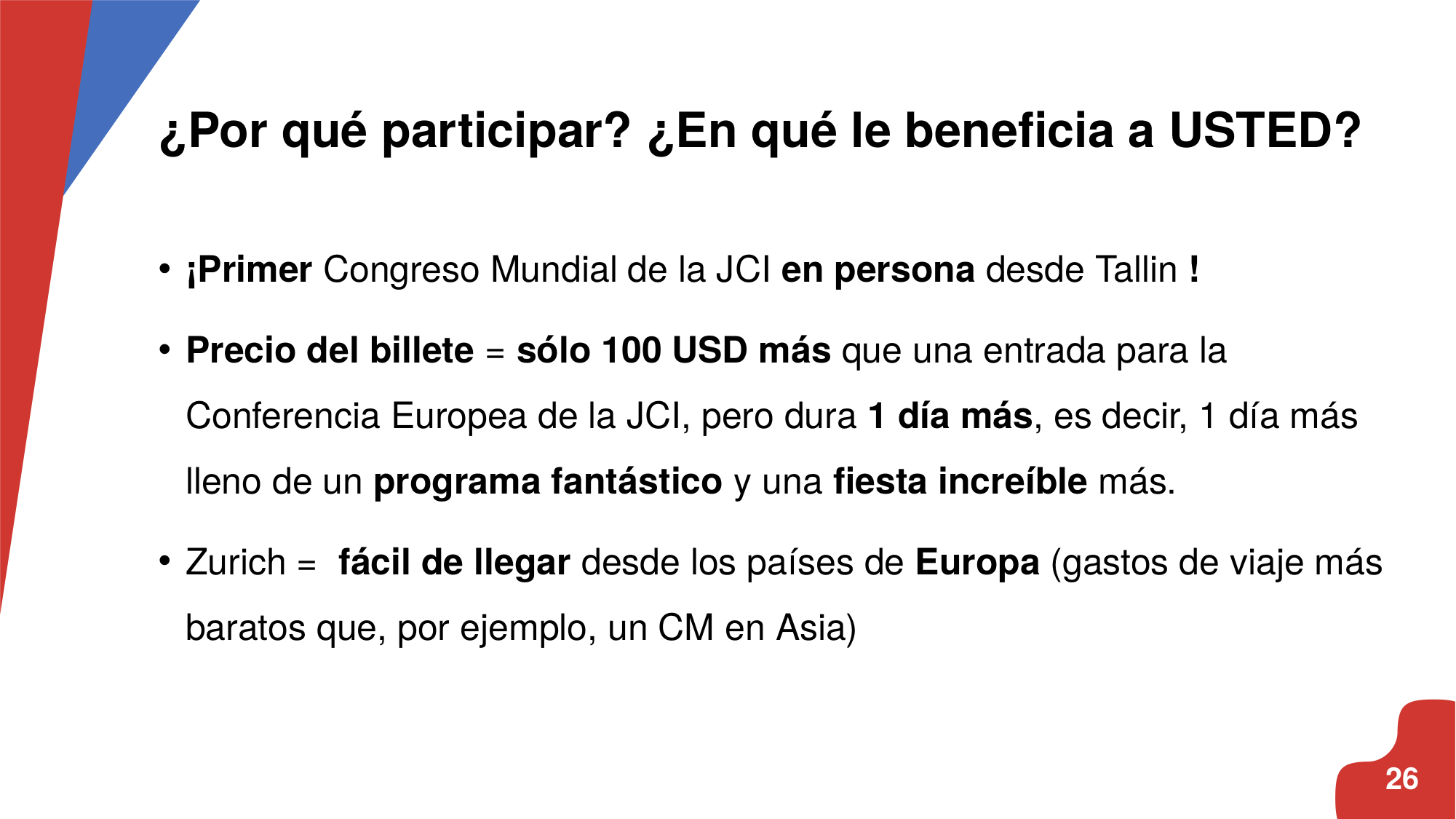

# ¿Por qué participar? ¿En qué le beneficia a USTED?
¡Primer Congreso Mundial de la JCI en persona desde Tallin !
Precio del billete = sólo 100 USD más que una entrada para la Conferencia Europea de la JCI, pero dura 1 día más, es decir, 1 día más lleno de un programa fantástico y una fiesta increíble más.
Zurich =  fácil de llegar desde los países de Europa (gastos de viaje más baratos que, por ejemplo, un CM en Asia)
26